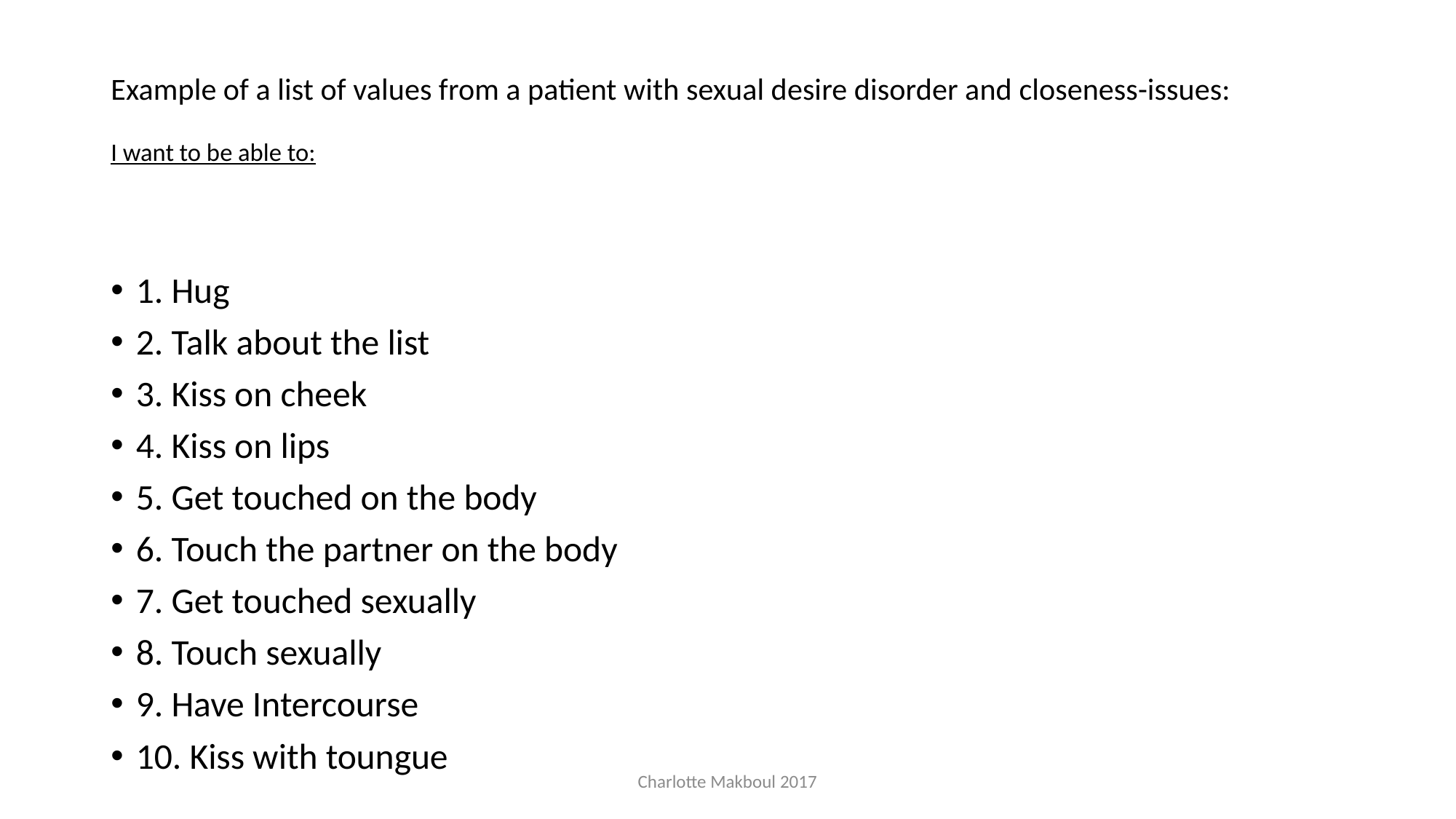

# Example of a list of values from a patient with sexual desire disorder and closeness-issues: I want to be able to:
1. Hug
2. Talk about the list
3. Kiss on cheek
4. Kiss on lips
5. Get touched on the body
6. Touch the partner on the body
7. Get touched sexually
8. Touch sexually
9. Have Intercourse
10. Kiss with toungue
Charlotte Makboul 2017